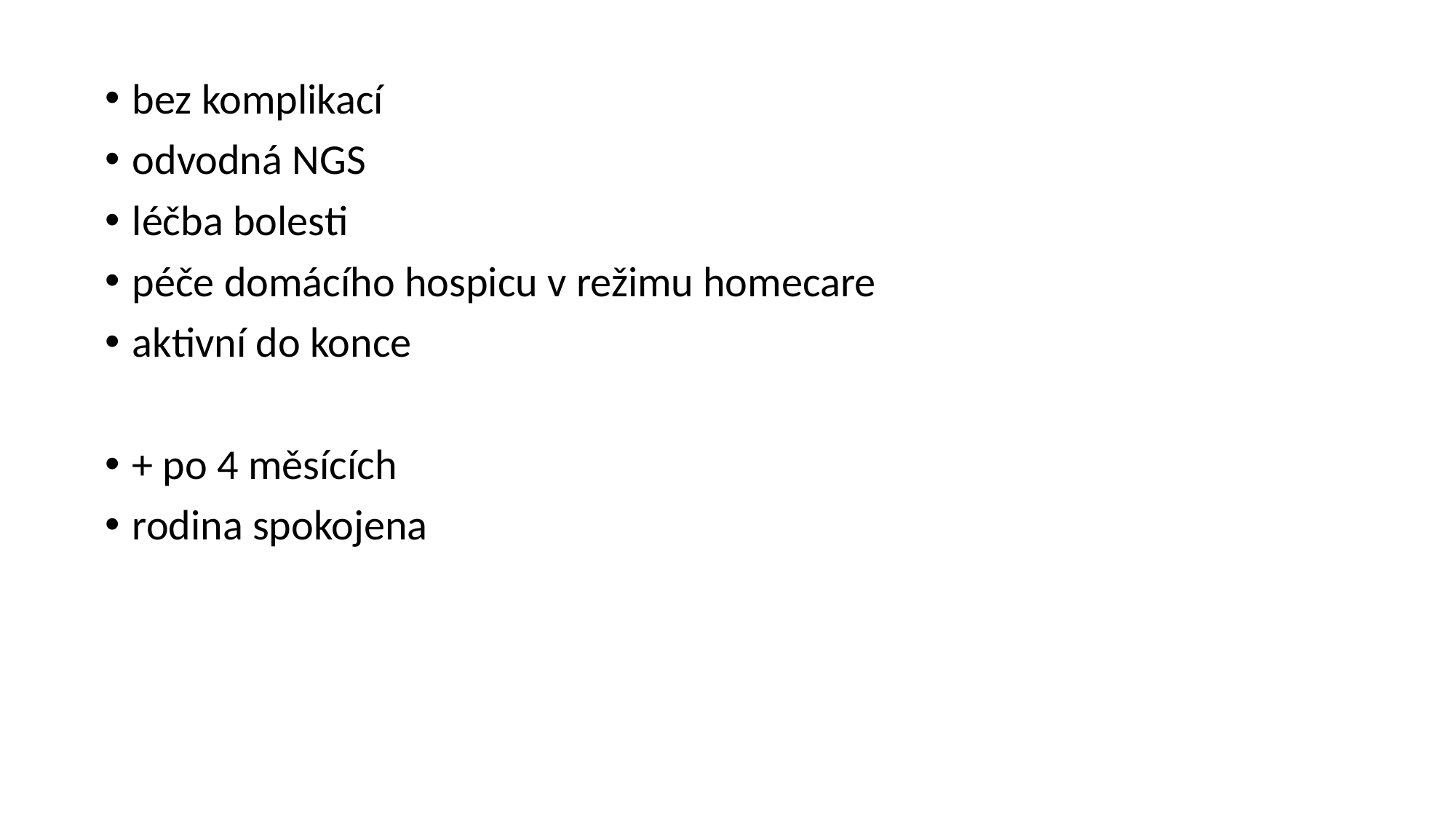

bez komplikací
odvodná NGS
léčba bolesti
péče domácího hospicu v režimu homecare
aktivní do konce

+ po 4 měsících
rodina spokojena